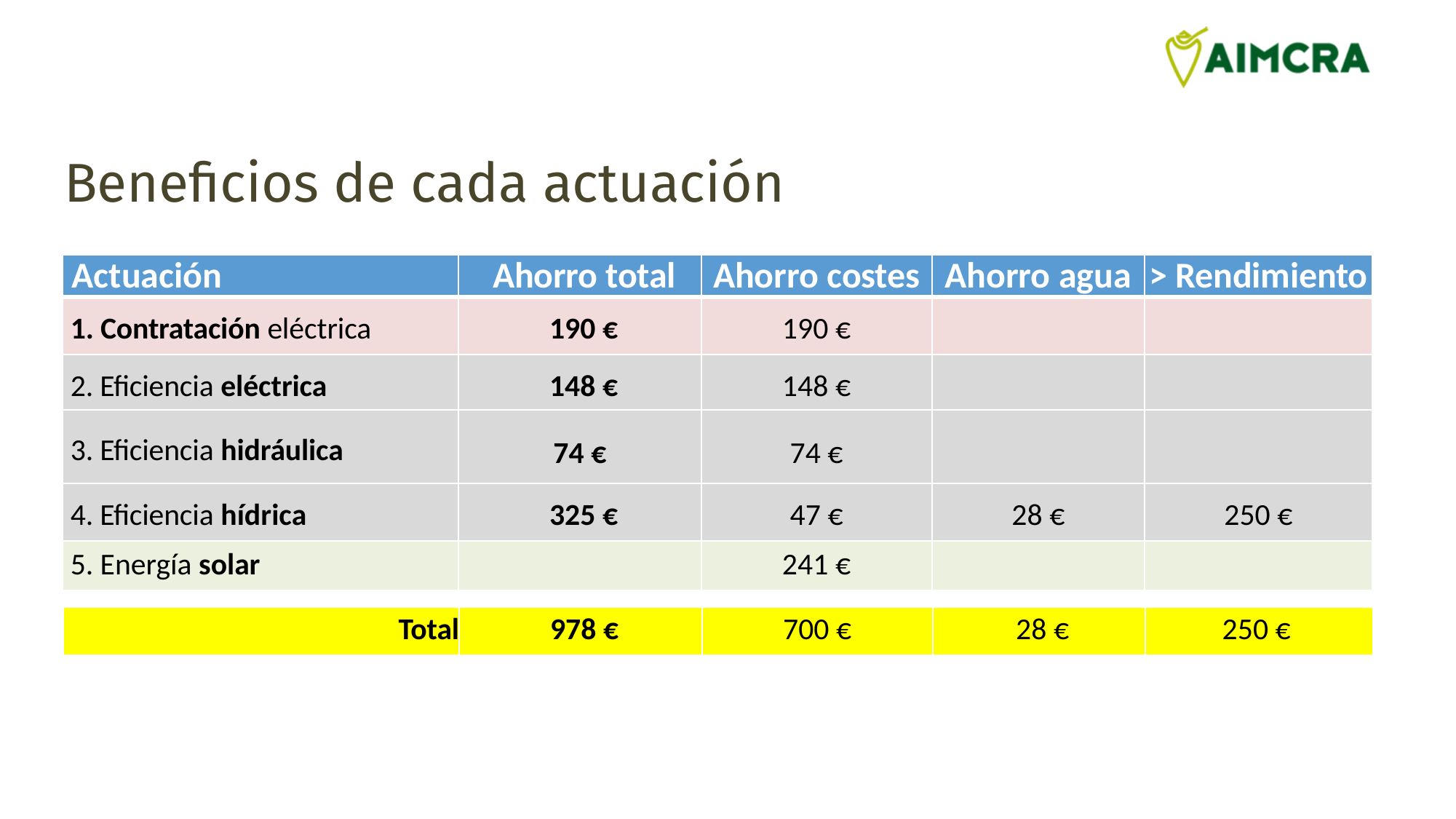

# Beneficios de cada actuación
| Actuación | Ahorro total | Ahorro costes | Ahorro agua | > Rendimiento |
| --- | --- | --- | --- | --- |
| 1. Contratación eléctrica | 190 € | 190 € |  |  |
| 2. Eficiencia eléctrica | 148 € | 148 € |  |  |
| 3. Eficiencia hidráulica | 74 € | 74 € |  |  |
| 4. Eficiencia hídrica | 325 € | 47 € | 28 € | 250 € |
| 5. Energía solar |  | 241 € |  |  |
| Total | 978 € | 700 € | 28 € | 250 € |
| --- | --- | --- | --- | --- |